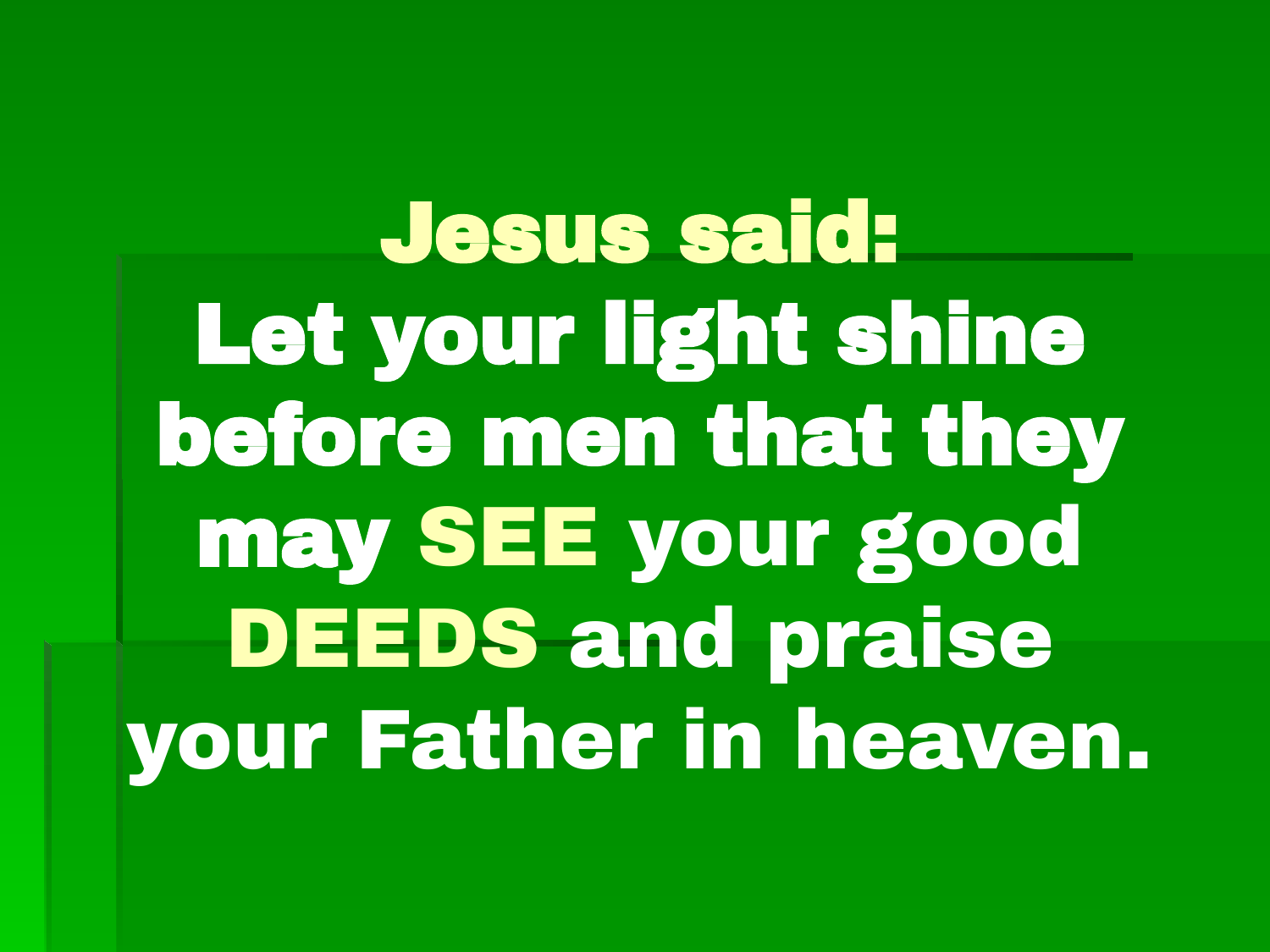

# Jesus said: Let your light shine before men that they may SEE your good DEEDS and praise your Father in heaven.